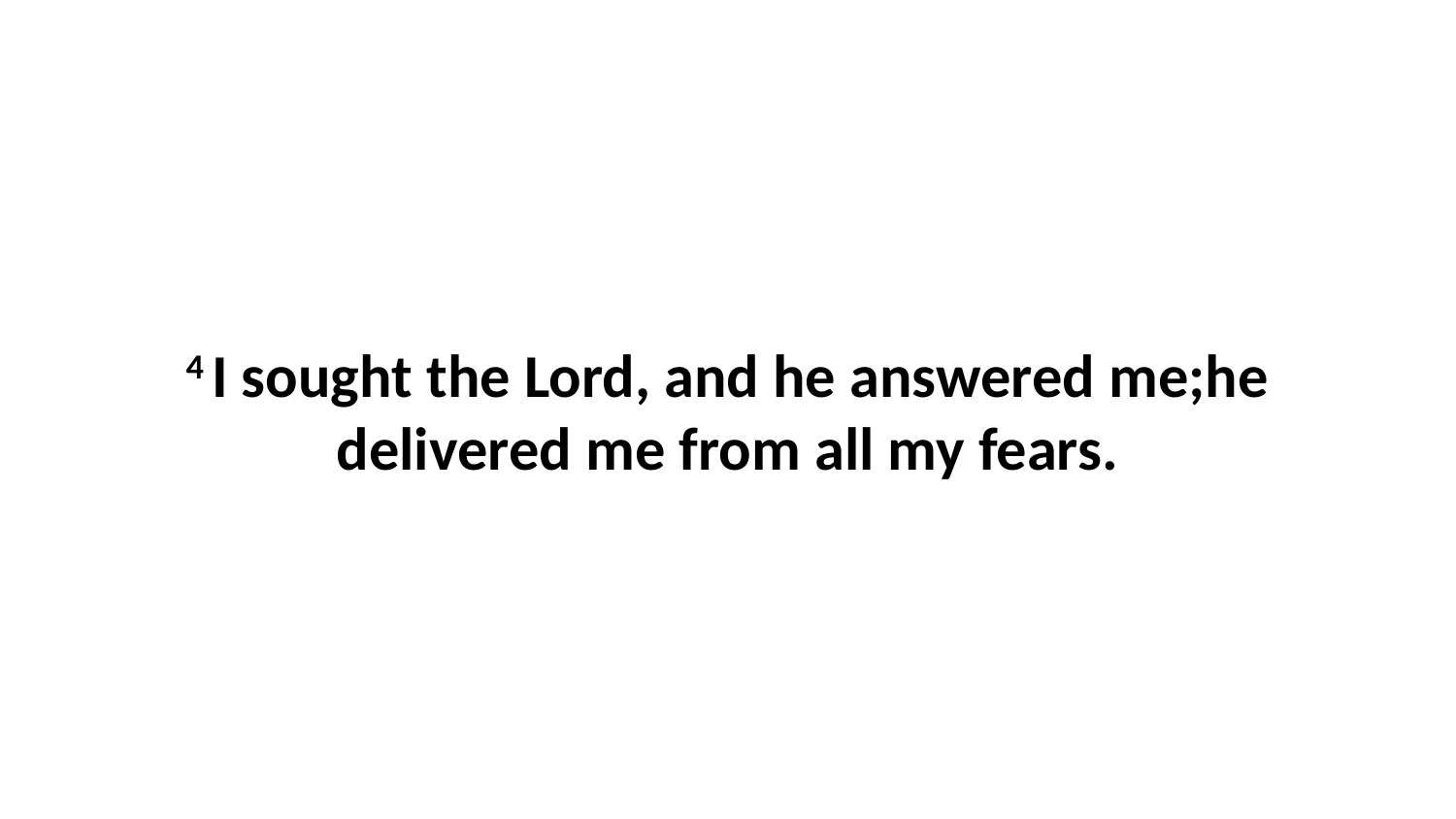

4 I sought the Lord, and he answered me;he delivered me from all my fears.